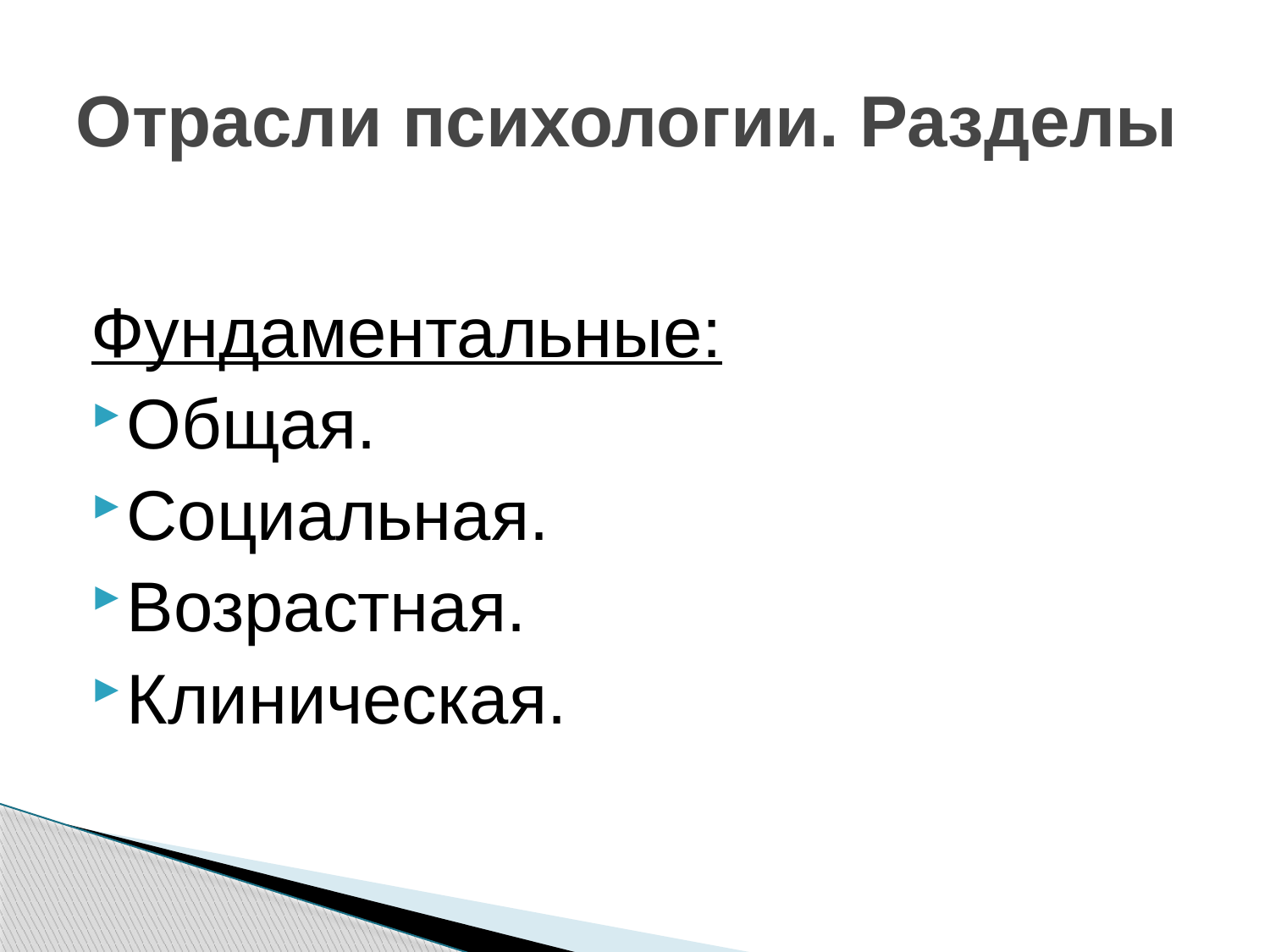

# Отрасли психологии. Разделы

Фундаментальные:
Общая.
Социальная.
Возрастная.
Клиническая.